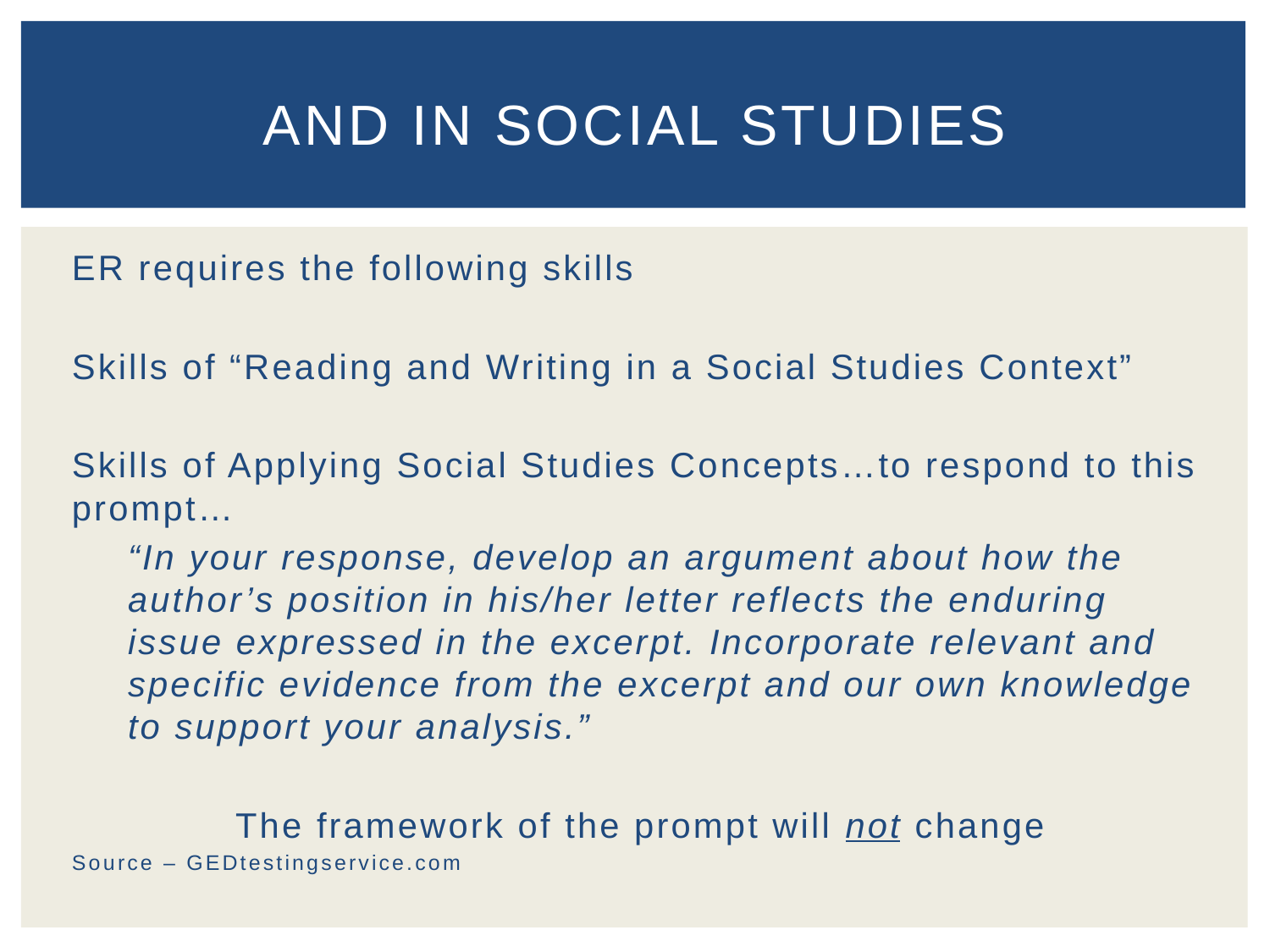

# And in Social Studies
ER requires the following skills

Skills of “Reading and Writing in a Social Studies Context”

Skills of Applying Social Studies Concepts…to respond to this prompt…
“In your response, develop an argument about how the author’s position in his/her letter reflects the enduring issue expressed in the excerpt. Incorporate relevant and specific evidence from the excerpt and our own knowledge to support your analysis.”

The framework of the prompt will not change
Source – GEDtestingservice.com